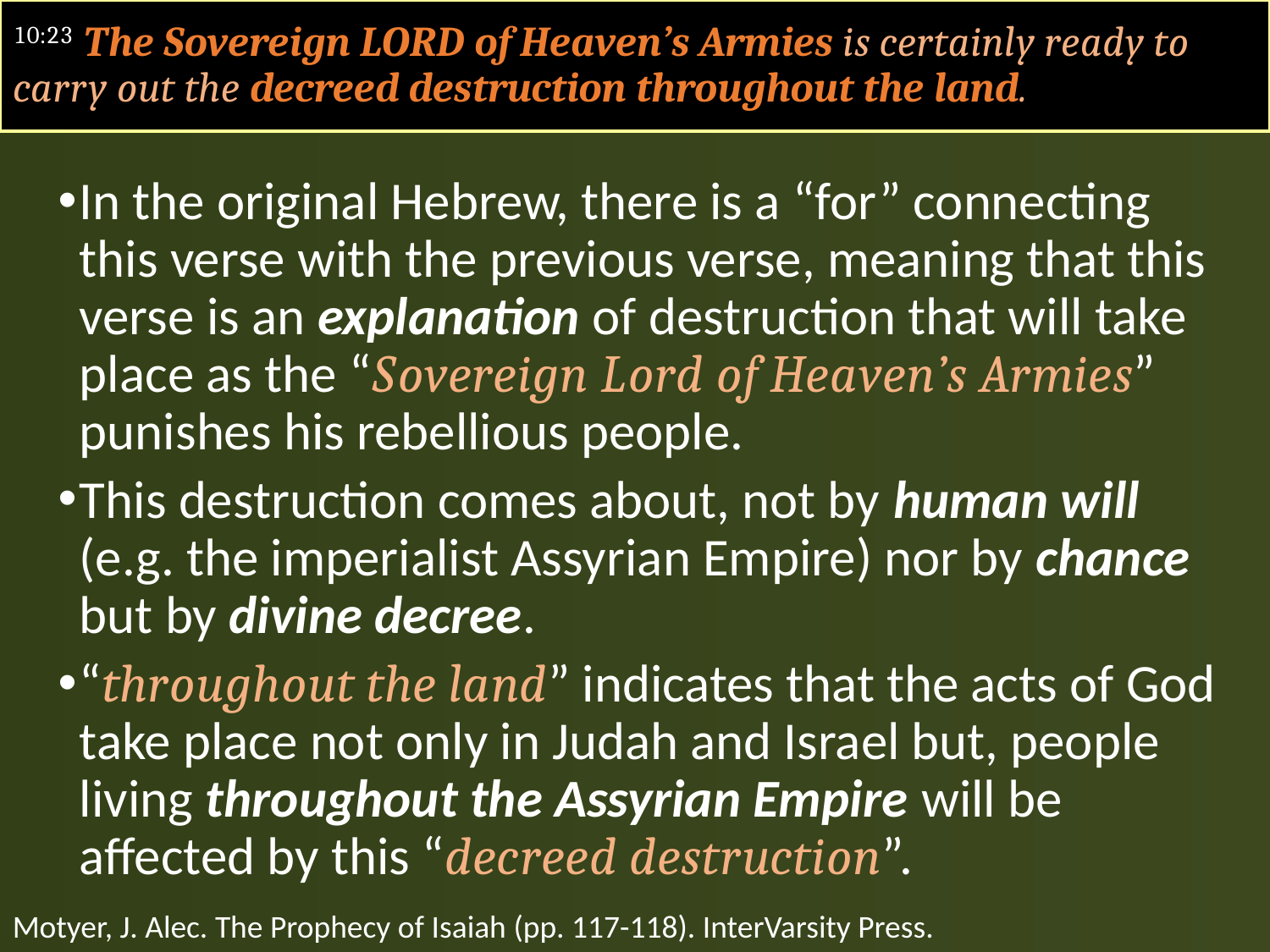

# 10:23 The Sovereign LORD of Heaven’s Armies is certainly ready to carry out the decreed destruction throughout the land.
In the original Hebrew, there is a “for” connecting this verse with the previous verse, meaning that this verse is an explanation of destruction that will take place as the “Sovereign Lord of Heaven’s Armies” punishes his rebellious people.
This destruction comes about, not by human will (e.g. the imperialist Assyrian Empire) nor by chance but by divine decree.
“throughout the land” indicates that the acts of God take place not only in Judah and Israel but, people living throughout the Assyrian Empire will be affected by this “decreed destruction”.
Motyer, J. Alec. The Prophecy of Isaiah (pp. 117-118). InterVarsity Press.